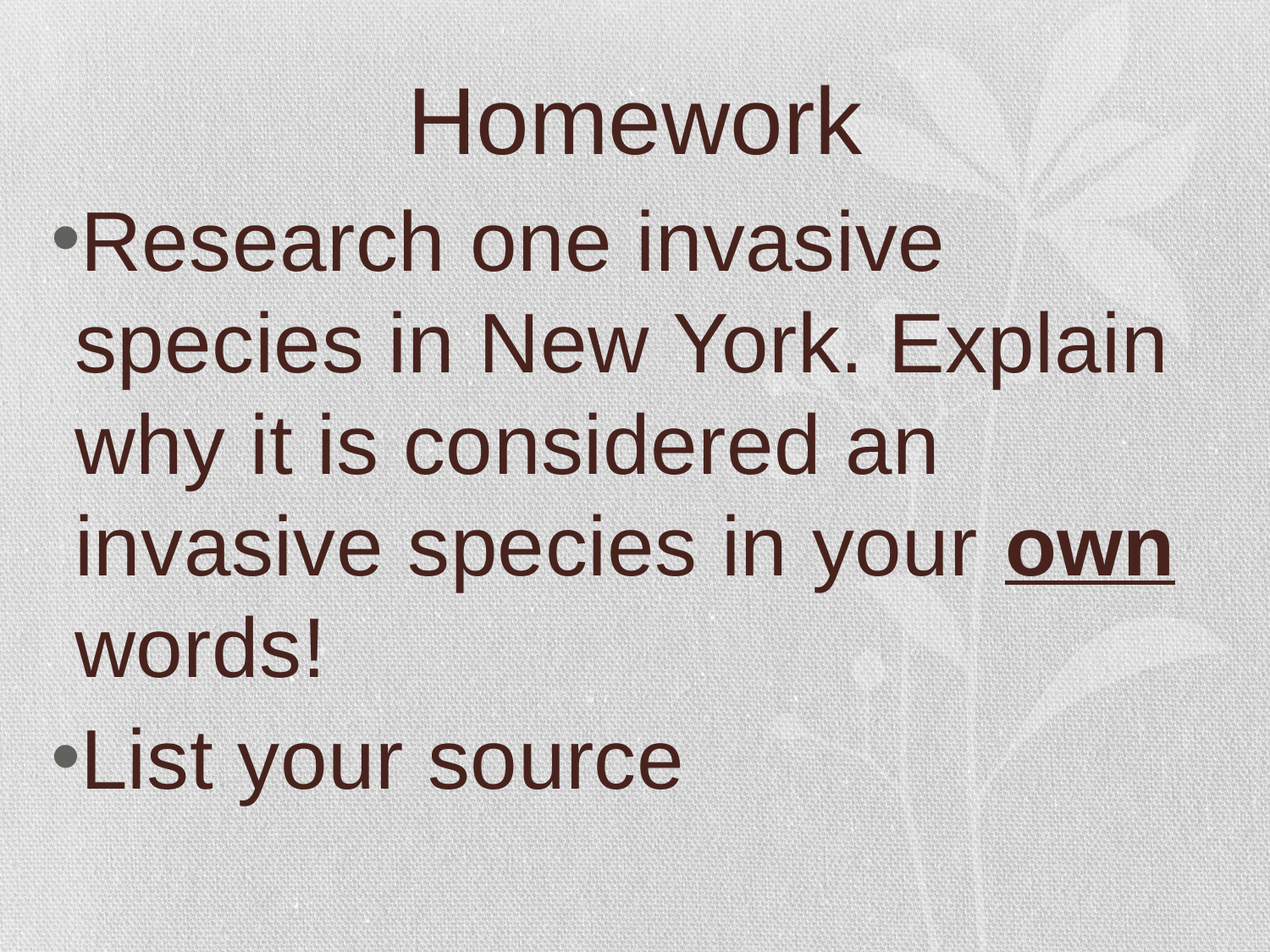

# Homework
Research one invasive species in New York. Explain why it is considered an invasive species in your own words!
List your source